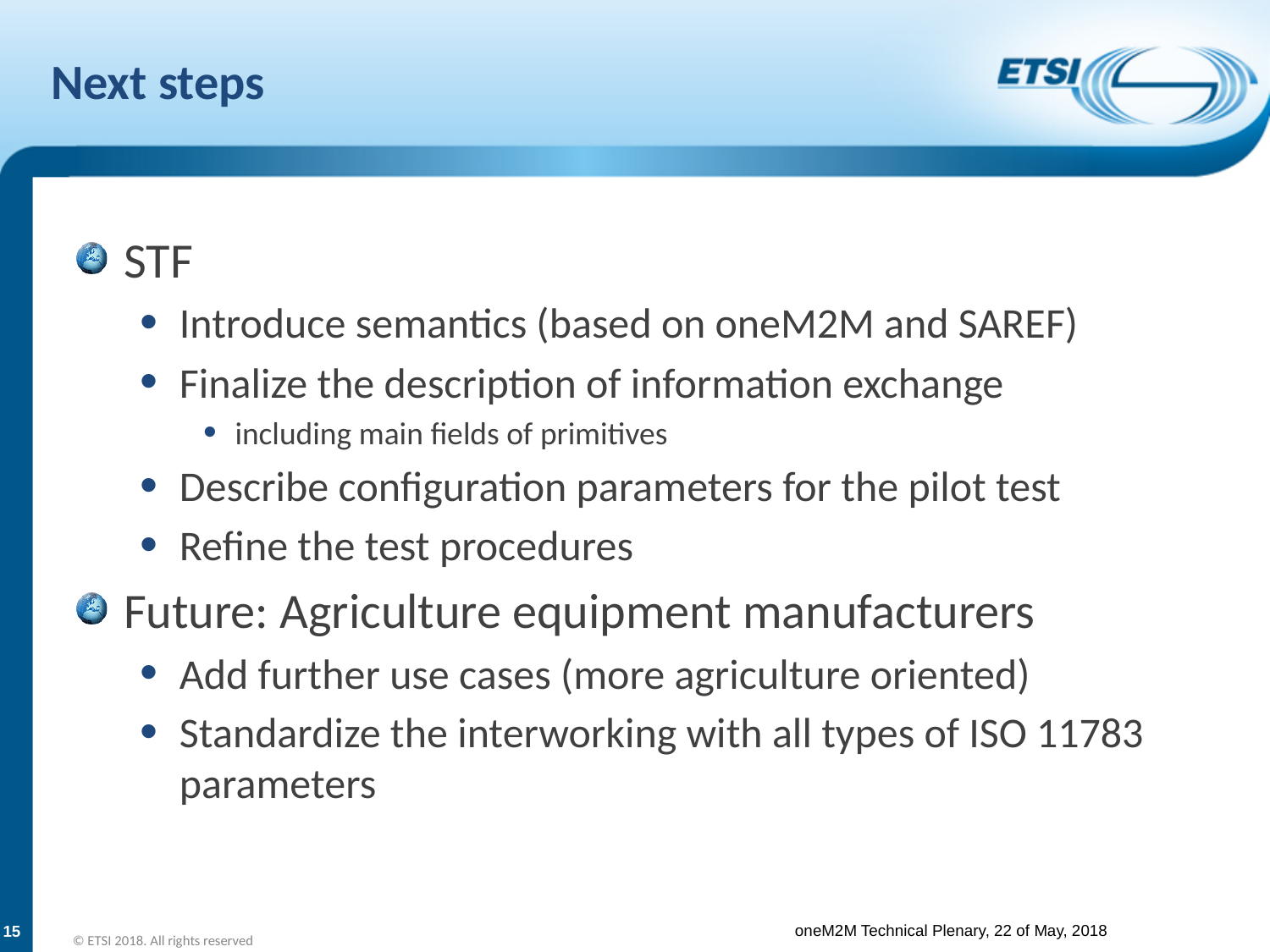

# Next steps
STF
Introduce semantics (based on oneM2M and SAREF)
Finalize the description of information exchange
including main fields of primitives
Describe configuration parameters for the pilot test
Refine the test procedures
Future: Agriculture equipment manufacturers
Add further use cases (more agriculture oriented)
Standardize the interworking with all types of ISO 11783 parameters
15
© ETSI 2018. All rights reserved